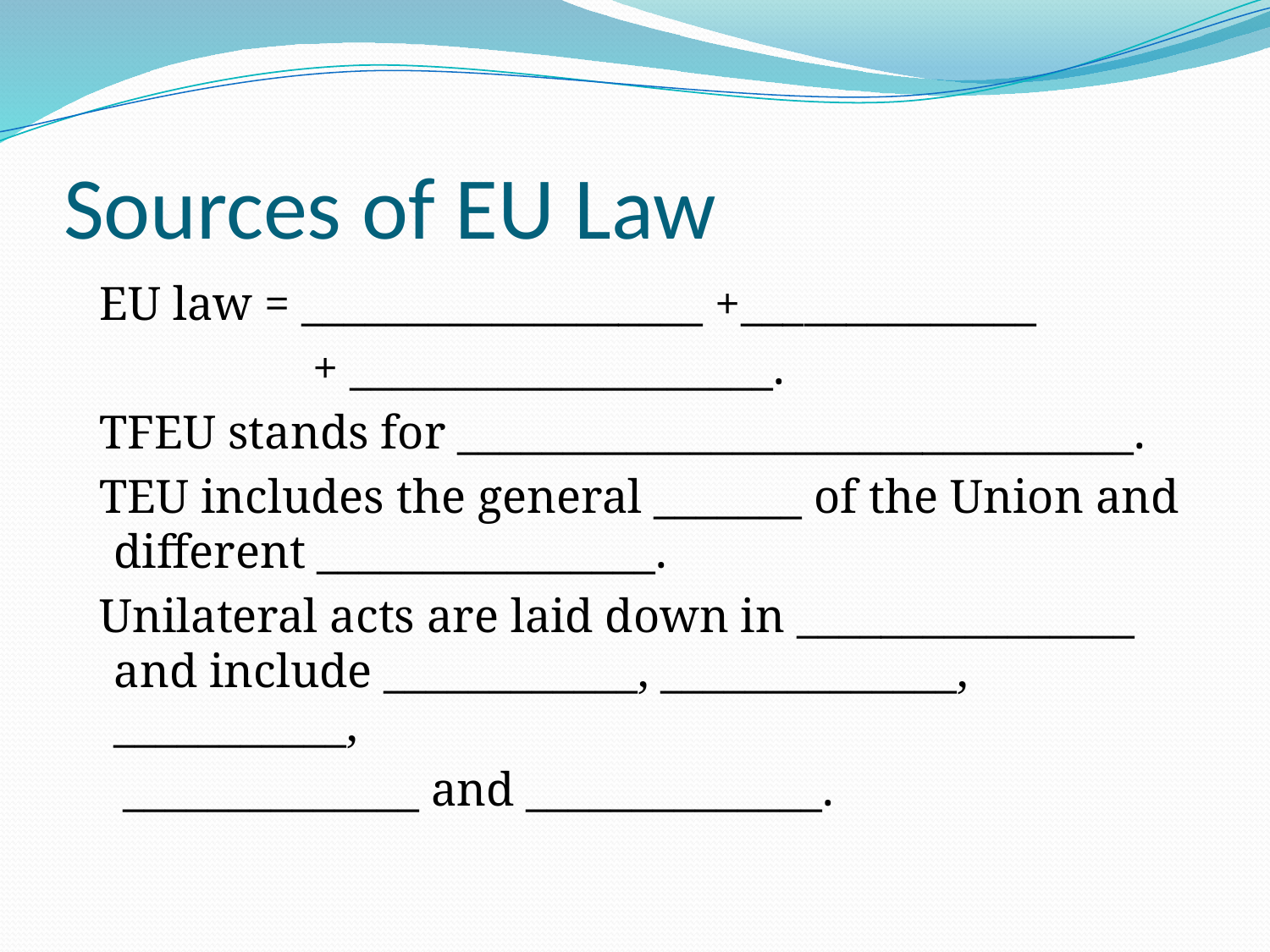

# Sources of EU Law
  EU law = ___________________ +______________
                    + ____________________.
  TFEU stands for ________________________________.
  TEU includes the general _______ of the Union and different ________________.
  Unilateral acts are laid down in ________________ and include ____________, ______________, ___________,
    ______________ and ______________.